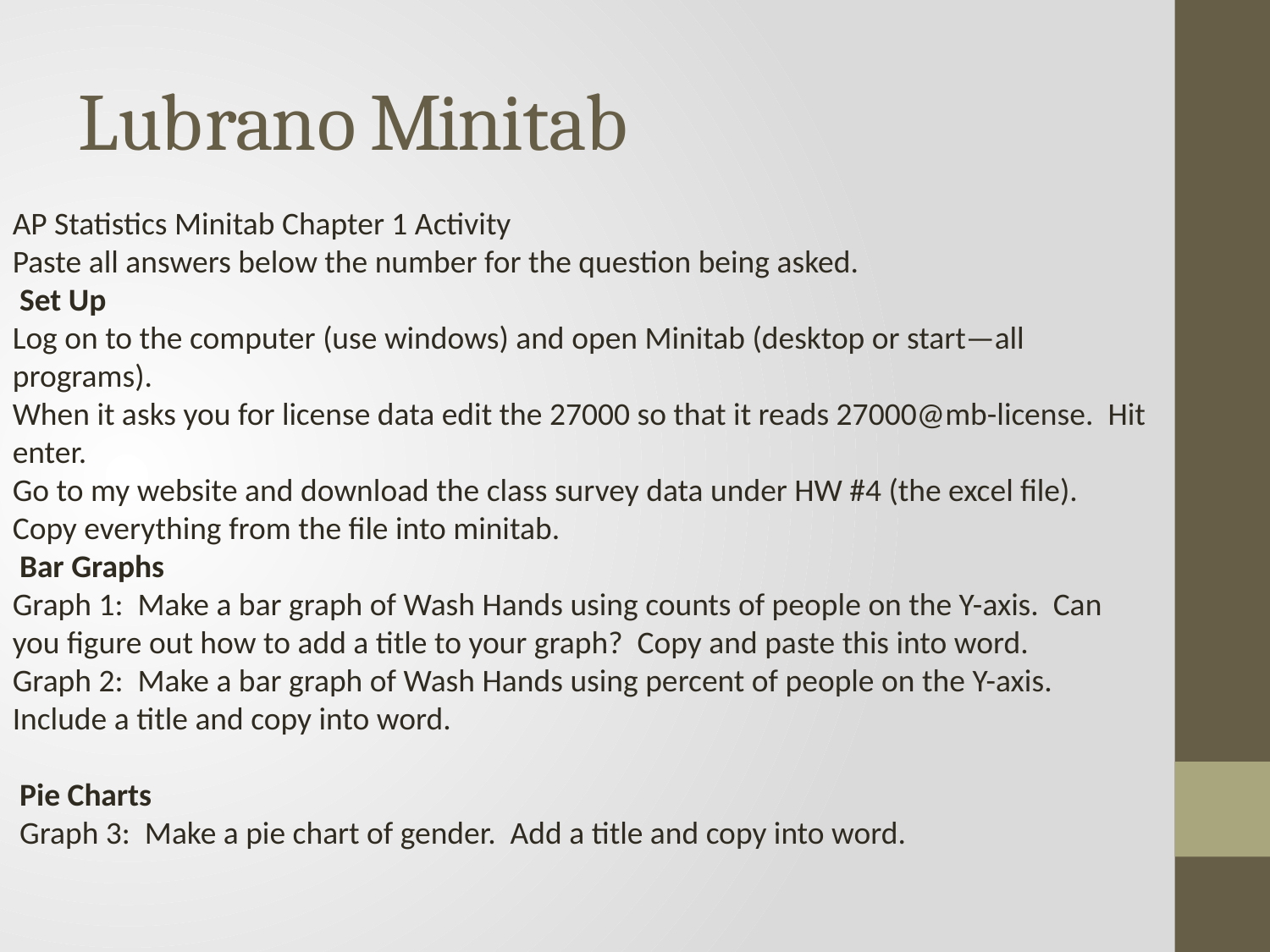

# Lubrano Minitab
AP Statistics Minitab Chapter 1 Activity
Paste all answers below the number for the question being asked.
 Set Up
Log on to the computer (use windows) and open Minitab (desktop or start—all programs).
When it asks you for license data edit the 27000 so that it reads 27000@mb-license.  Hit enter.
Go to my website and download the class survey data under HW #4 (the excel file).  Copy everything from the file into minitab.
 Bar Graphs
Graph 1:  Make a bar graph of Wash Hands using counts of people on the Y-axis.  Can you figure out how to add a title to your graph?  Copy and paste this into word.
Graph 2:  Make a bar graph of Wash Hands using percent of people on the Y-axis.  Include a title and copy into word.

 Pie Charts
 Graph 3:  Make a pie chart of gender.  Add a title and copy into word.